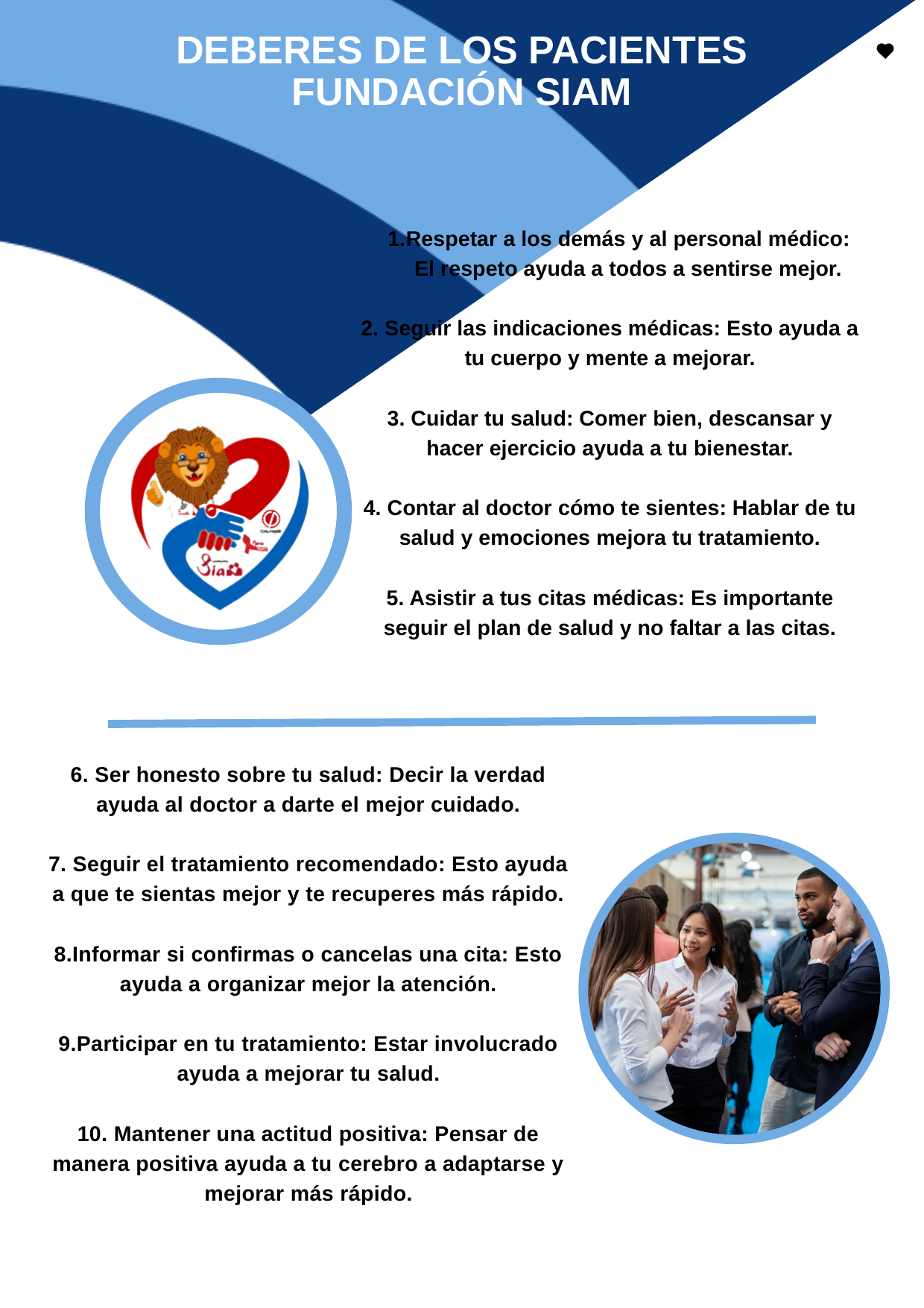

DEBERES DE LOS PACIENTES FUNDACIÓN SIAM

Respetar a los demás y al personal médico: El respeto ayuda a todos a sentirse mejor.

2. Seguir las indicaciones médicas: Esto ayuda a tu cuerpo y mente a mejorar.

3. Cuidar tu salud: Comer bien, descansar y hacer ejercicio ayuda a tu bienestar.

4. Contar al doctor cómo te sientes: Hablar de tu salud y emociones mejora tu tratamiento.

5. Asistir a tus citas médicas: Es importante seguir el plan de salud y no faltar a las citas.

6. Ser honesto sobre tu salud: Decir la verdad ayuda al doctor a darte el mejor cuidado.

7. Seguir el tratamiento recomendado: Esto ayuda a que te sientas mejor y te recuperes más rápido.

8.Informar si confirmas o cancelas una cita: Esto ayuda a organizar mejor la atención.

9.Participar en tu tratamiento: Estar involucrado ayuda a mejorar tu salud.

10. Mantener una actitud positiva: Pensar de manera positiva ayuda a tu cerebro a adaptarse y mejorar más rápido.